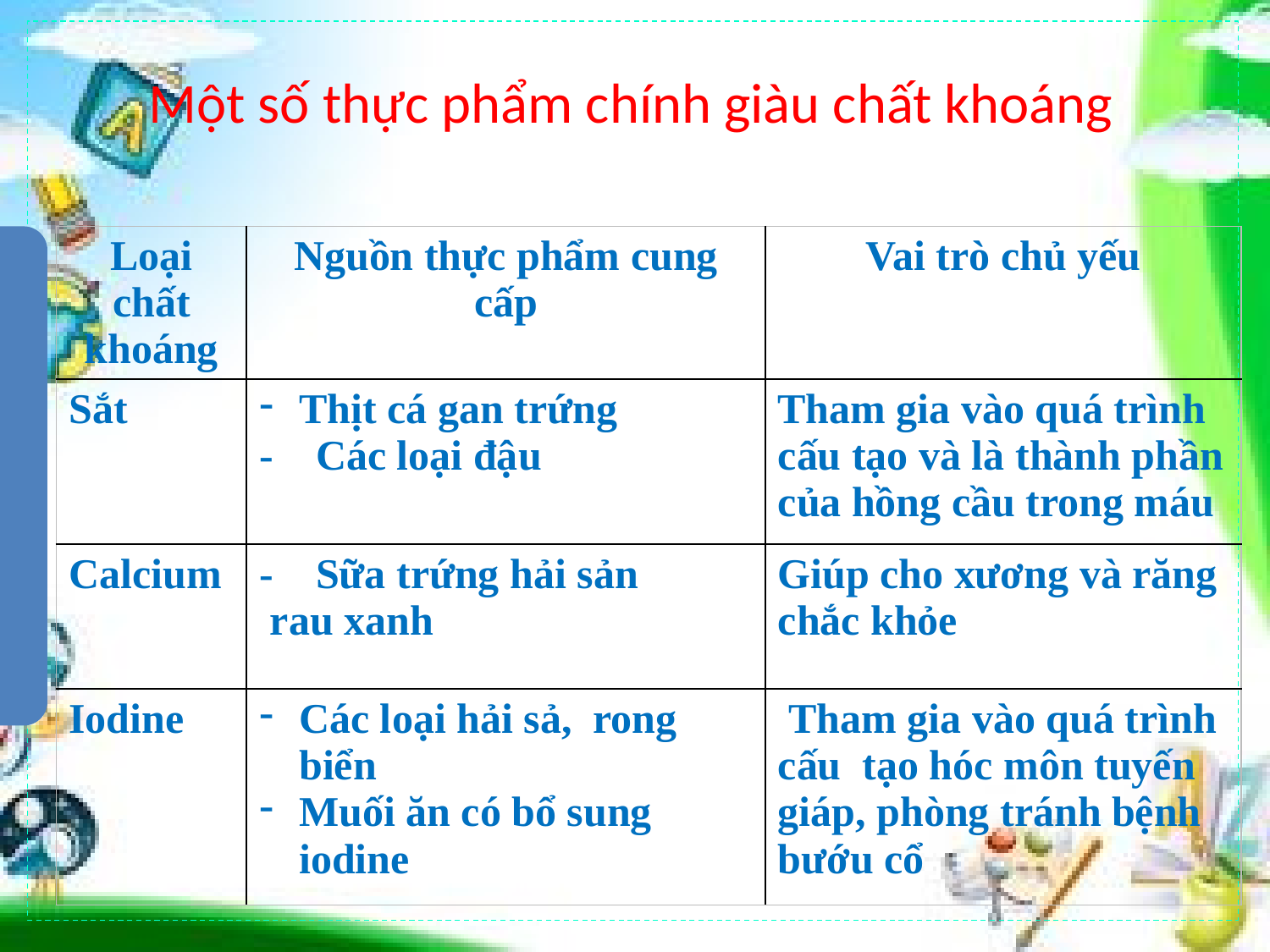

# Một số thực phẩm chính giàu chất khoáng

| Loại chất khoáng | Nguồn thực phẩm cung cấp | Vai trò chủ yếu |
| --- | --- | --- |
| Sắt | Thịt cá gan trứng - Các loại đậu | Tham gia vào quá trình cấu tạo và là thành phần của hồng cầu trong máu |
| Calcium | - Sữa trứng hải sản  rau xanh | Giúp cho xương và răng chắc khỏe |
| Iodine | Các loại hải sả, rong biển Muối ăn có bổ sung iodine | Tham gia vào quá trình cấu  tạo hóc môn tuyến giáp, phòng tránh bệnh bướu cổ |